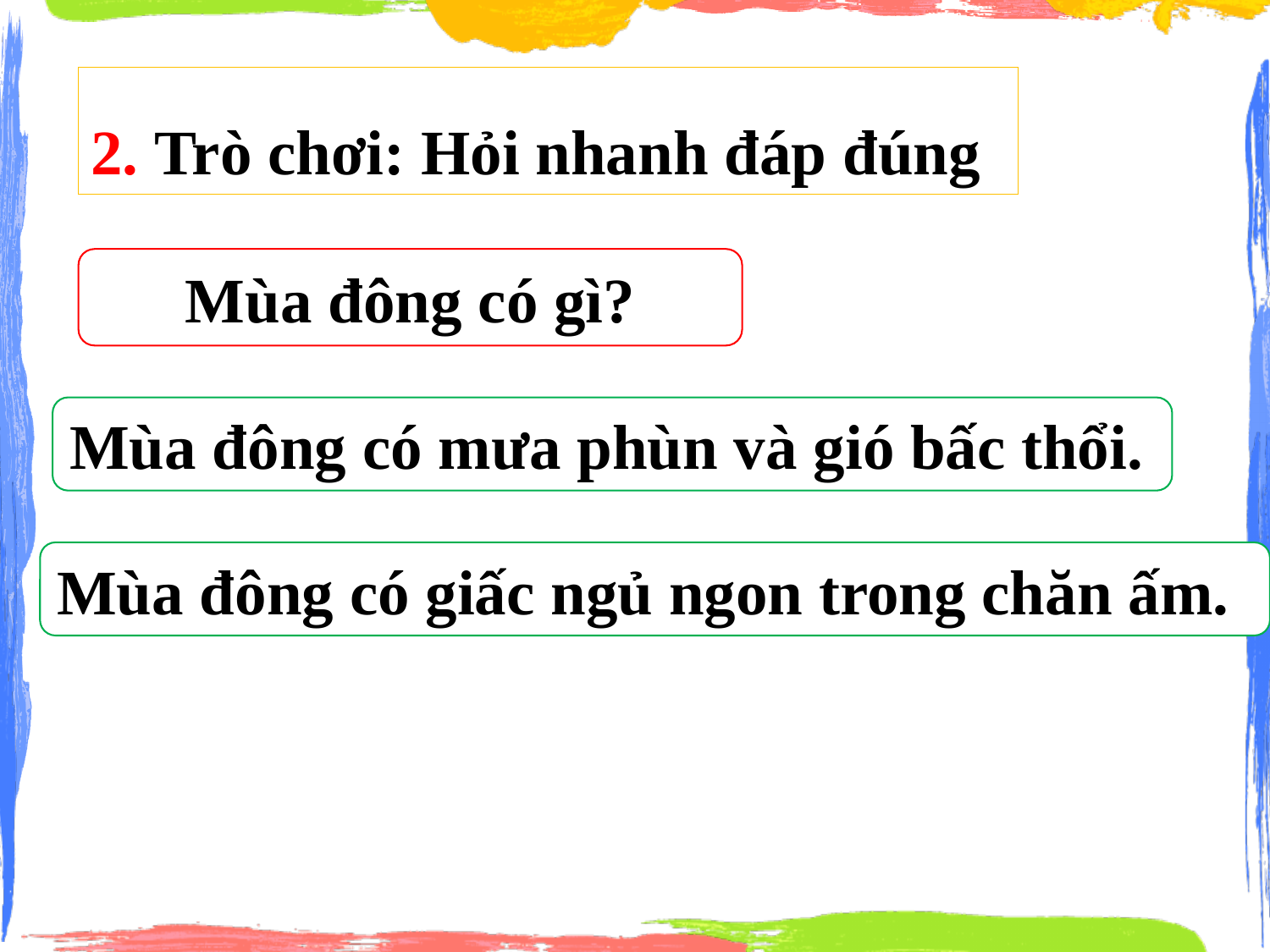

2. Trò chơi: Hỏi nhanh đáp đúng
Mùa đông có gì?
Mùa đông có mưa phùn và gió bấc thổi.
Mùa đông có giấc ngủ ngon trong chăn ấm.